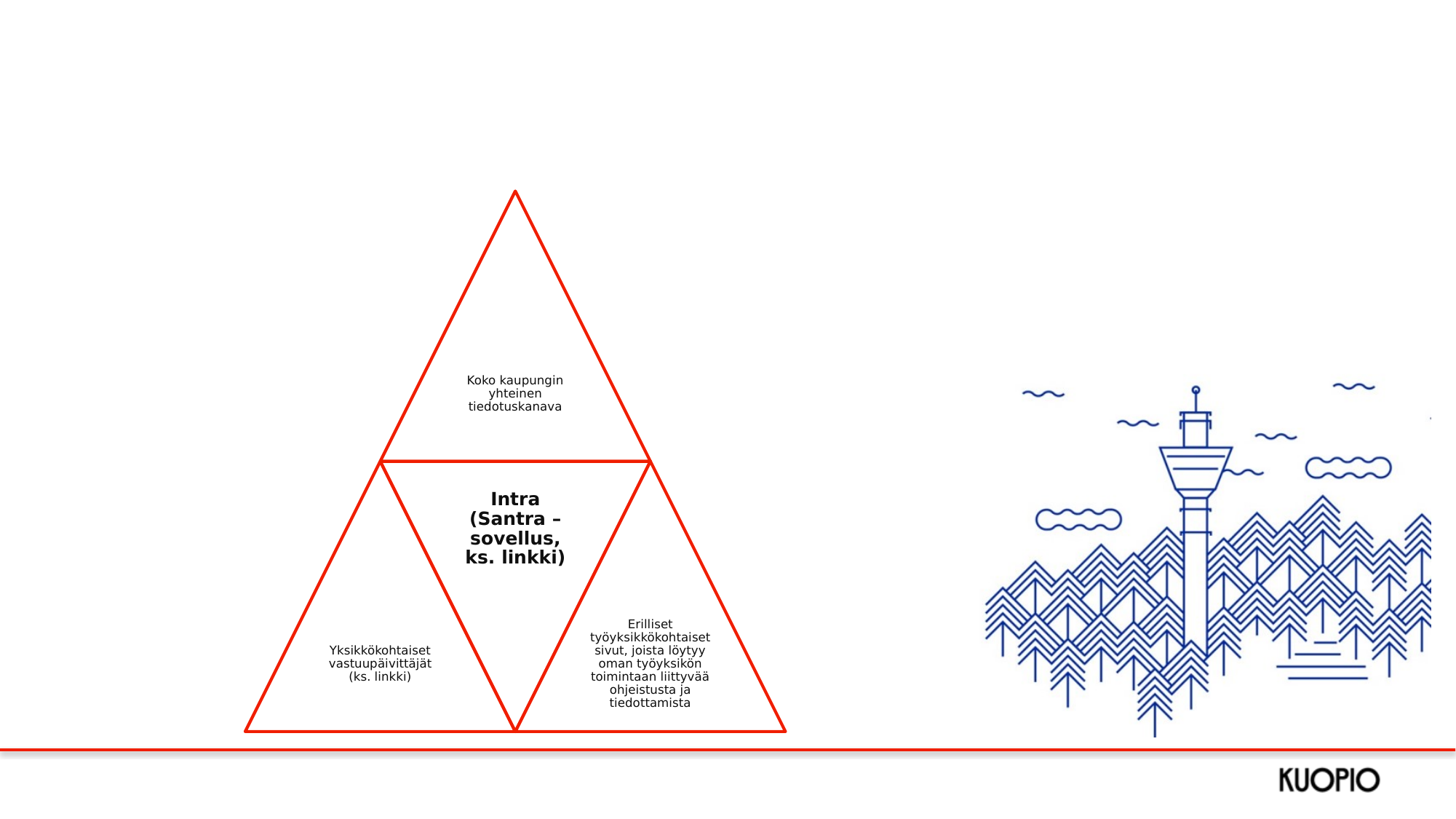

Koko kaupungin yhteinen tiedotuskanava
Yksikkökohtaiset vastuupäivittäjät (ks. linkki)
Intra (Santra –sovellus, ks. linkki)
Erilliset työyksikkökohtaiset sivut, joista löytyy oman työyksikön toimintaan liittyvää ohjeistusta ja tiedottamista